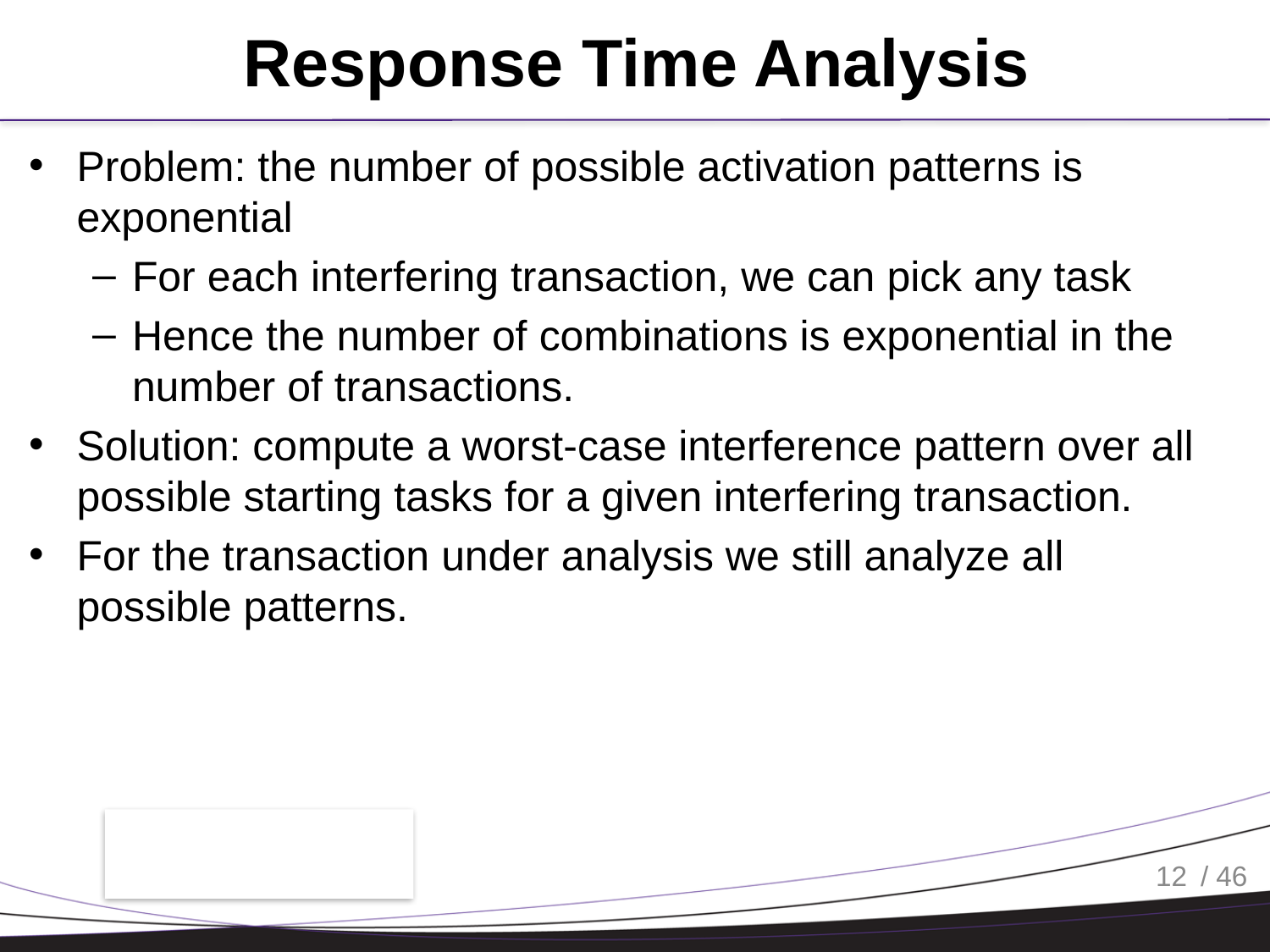

# Response Time Analysis
Problem: the number of possible activation patterns is exponential
For each interfering transaction, we can pick any task
Hence the number of combinations is exponential in the number of transactions.
Solution: compute a worst-case interference pattern over all possible starting tasks for a given interfering transaction.
For the transaction under analysis we still analyze all possible patterns.
12